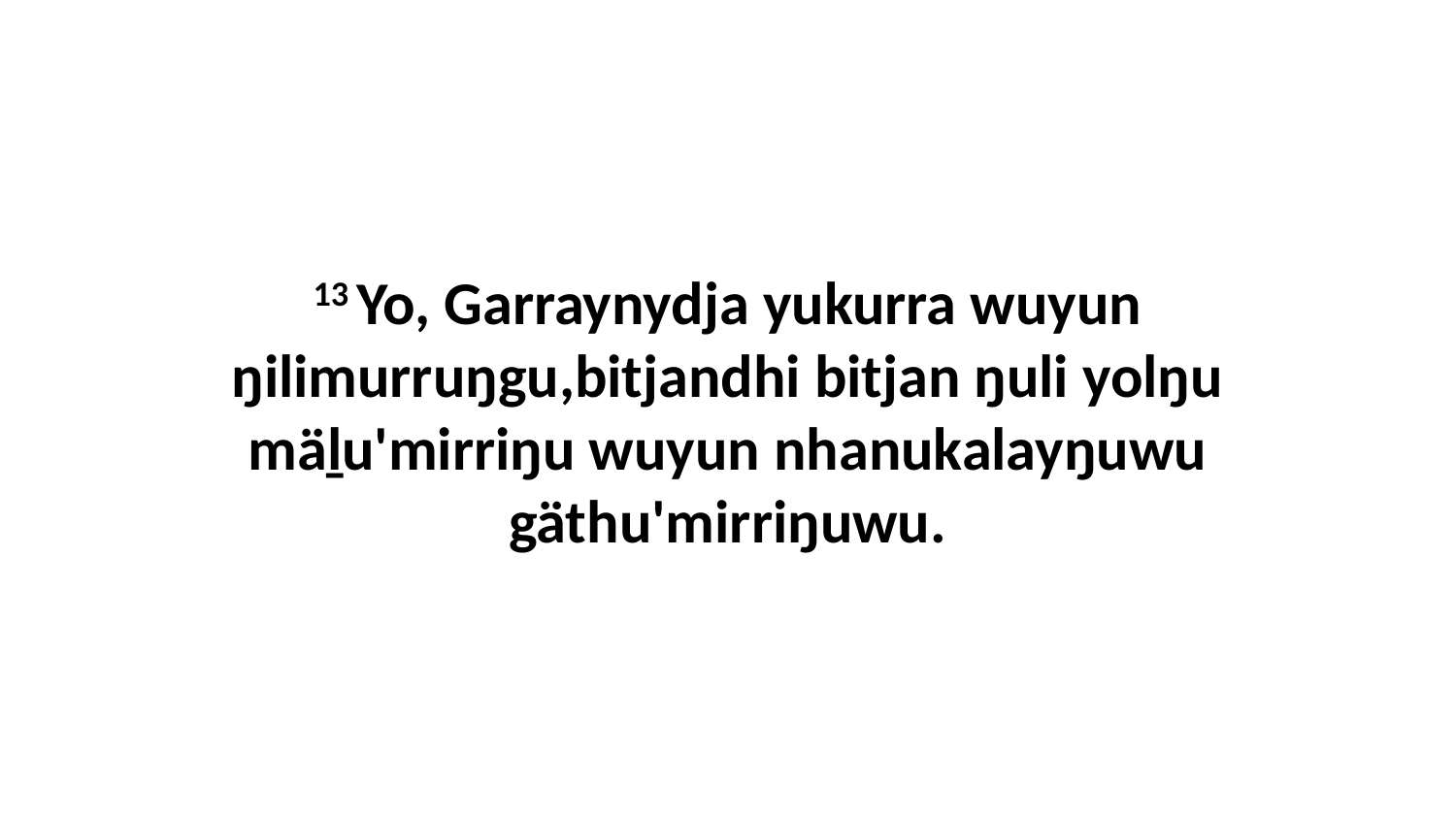

13 Yo, Garraynydja yukurra wuyun ŋilimurruŋgu,bitjandhi bitjan ŋuli yolŋu mäḻu'mirriŋu wuyun nhanukalayŋuwu gäthu'mirriŋuwu.